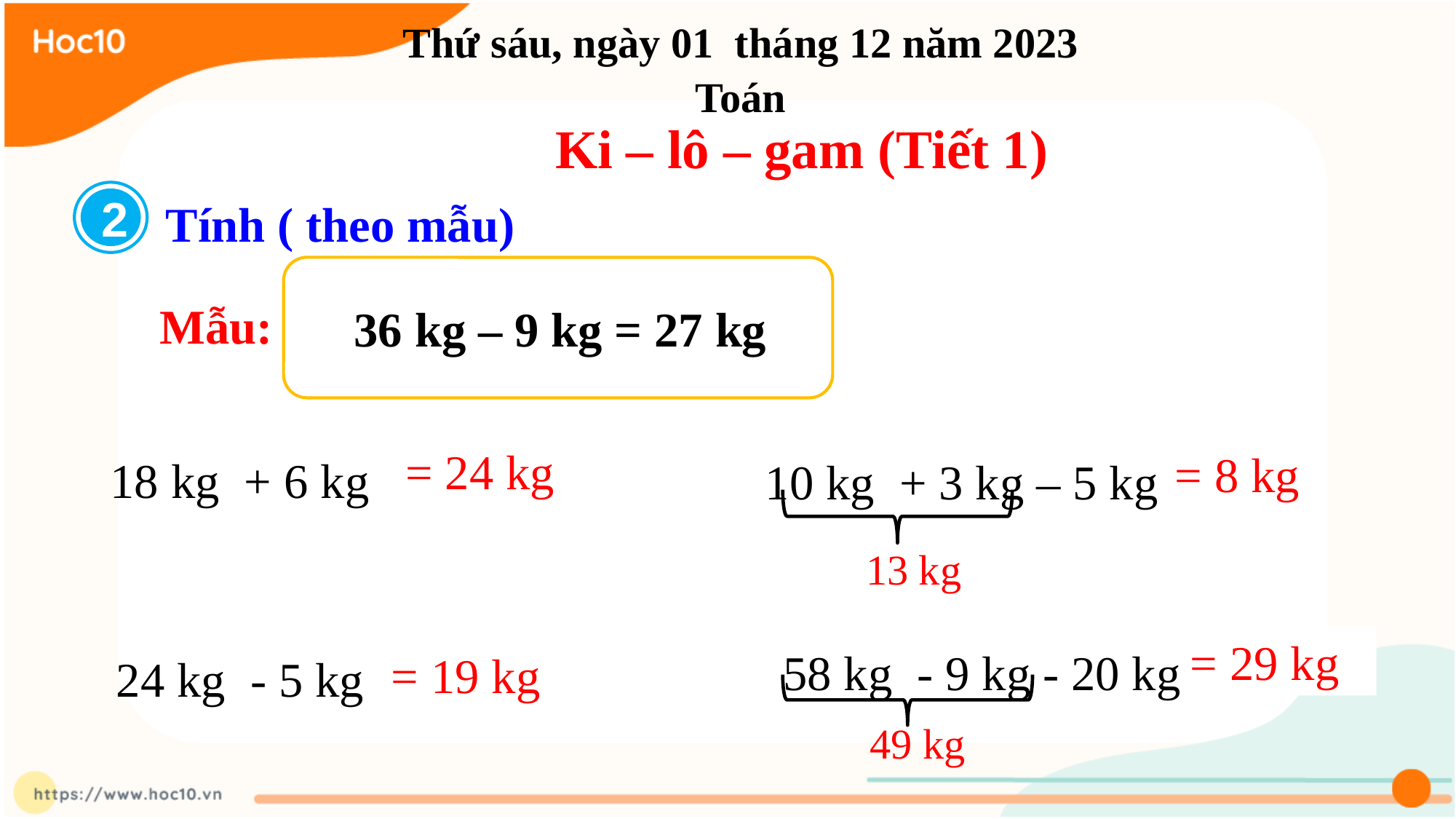

Thứ sáu, ngày 01  tháng 12 năm 2023
Toán
       Ki – lô – gam (Tiết 1)

2
Tính ( theo mẫu)
36 kg – 9 kg = 27 kg
Mẫu:
18 kg  + 6 kg
10 kg  + 3 kg – 5 kg
= 24 kg
= 8 kg

 13 kg
58 kg  - 9 kg - 20 kg
24 kg  - 5 kg
= 29 kg
= 19 kg

 49 kg